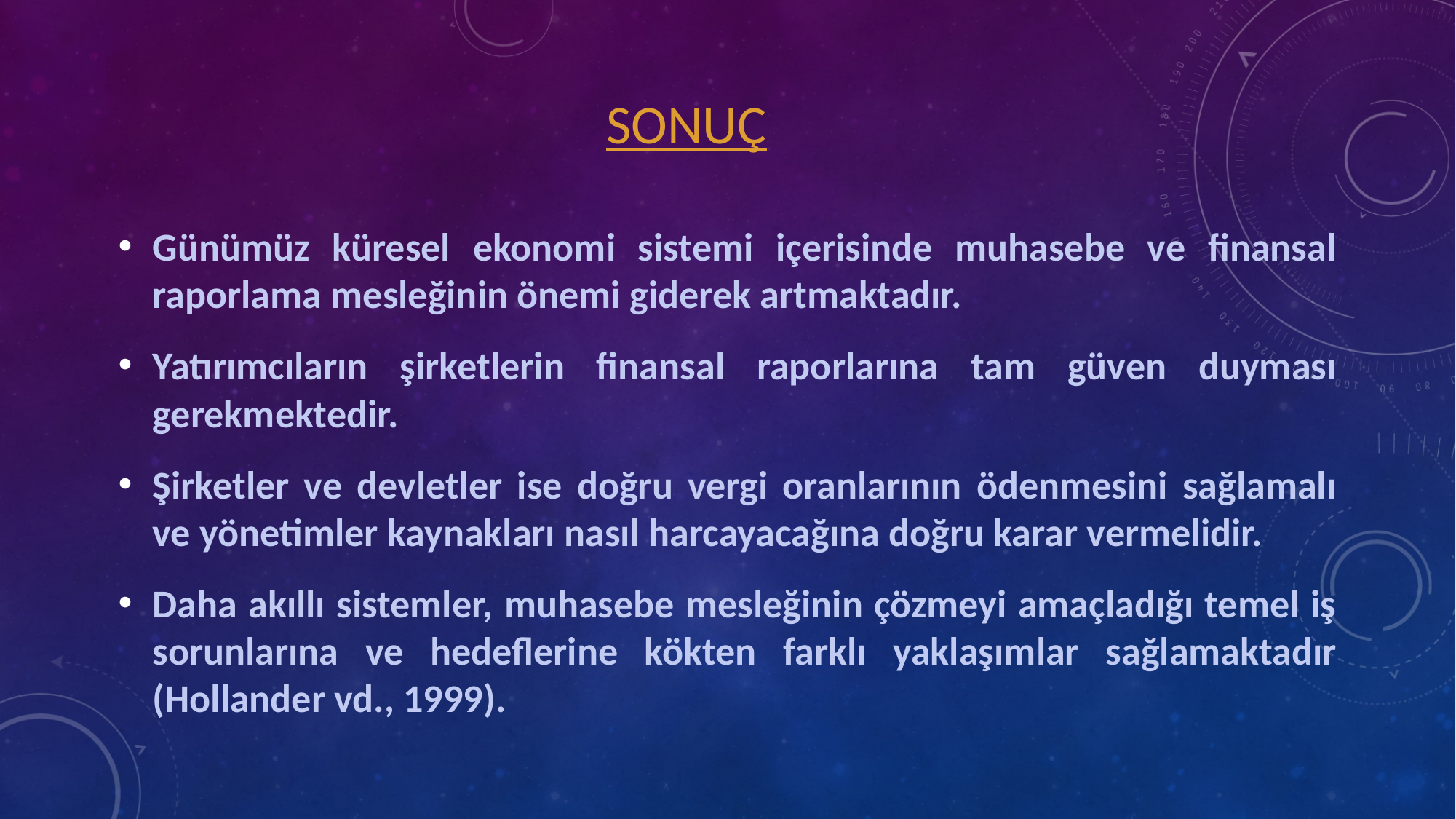

# SONUÇ
Günümüz küresel ekonomi sistemi içerisinde muhasebe ve finansal raporlama mesleğinin önemi giderek artmaktadır.
Yatırımcıların şirketlerin finansal raporlarına tam güven duyması gerekmektedir.
Şirketler ve devletler ise doğru vergi oranlarının ödenmesini sağlamalı ve yönetimler kaynakları nasıl harcayacağına doğru karar vermelidir.
Daha akıllı sistemler, muhasebe mesleğinin çözmeyi amaçladığı temel iş sorunlarına ve hedeflerine kökten farklı yaklaşımlar sağlamaktadır (Hollander vd., 1999).